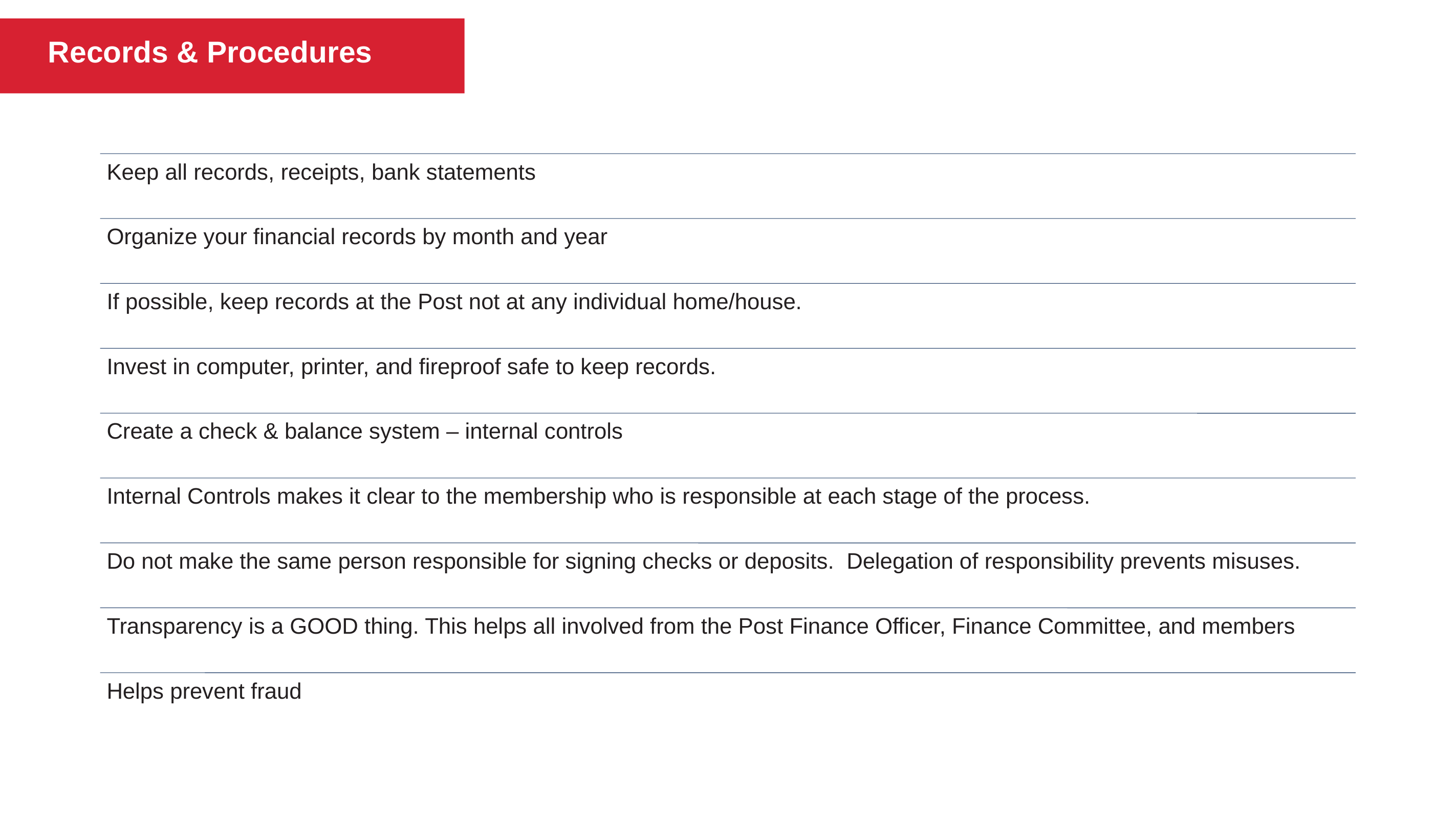

Records & Procedures
Keep all records, receipts, bank statements
Organize your financial records by month and year
If possible, keep records at the Post not at any individual home/house.
Invest in computer, printer, and fireproof safe to keep records.
Create a check & balance system – internal controls
Internal Controls makes it clear to the membership who is responsible at each stage of the process.
Do not make the same person responsible for signing checks or deposits.  Delegation of responsibility prevents misuses.
Transparency is a GOOD thing. This helps all involved from the Post Finance Officer, Finance Committee, and members
Helps prevent fraud